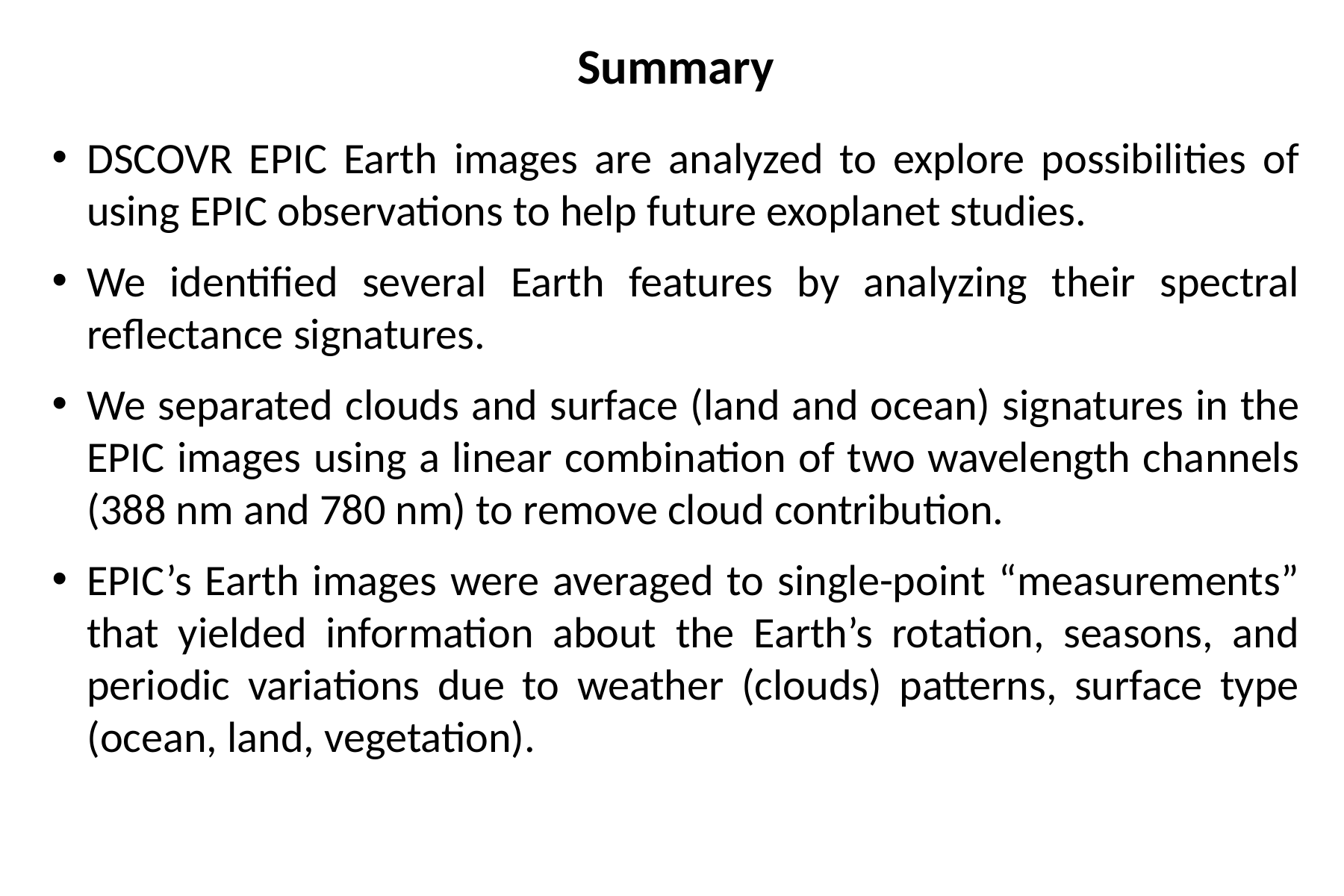

Summary
DSCOVR EPIC Earth images are analyzed to explore possibilities of using EPIC observations to help future exoplanet studies.
We identified several Earth features by analyzing their spectral reflectance signatures.
We separated clouds and surface (land and ocean) signatures in the EPIC images using a linear combination of two wavelength channels (388 nm and 780 nm) to remove cloud contribution.
EPIC’s Earth images were averaged to single-point “measurements” that yielded information about the Earth’s rotation, seasons, and periodic variations due to weather (clouds) patterns, surface type (ocean, land, vegetation).